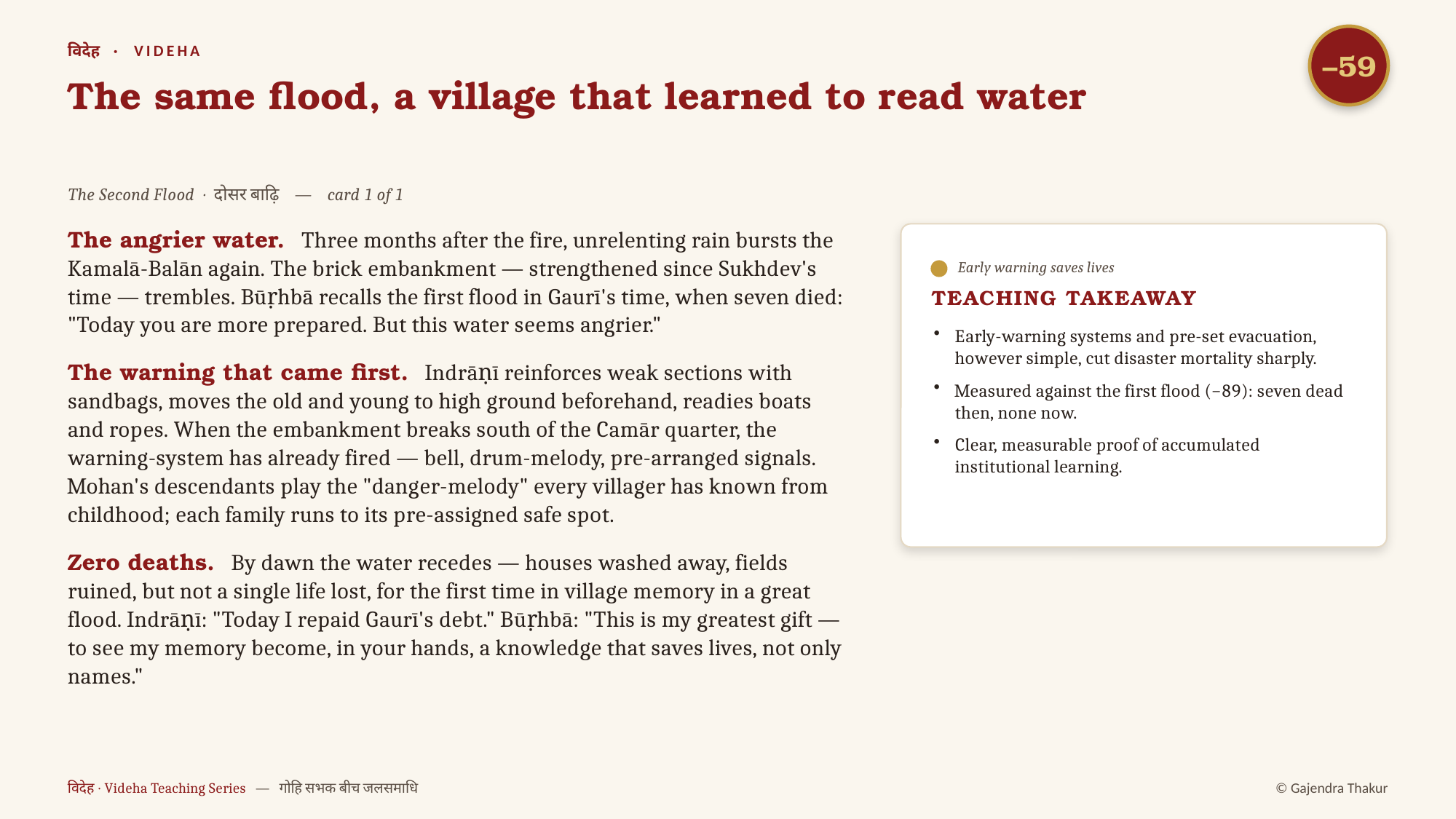

−59
विदेह  ·  VIDEHA
The same flood, a village that learned to read water
The Second Flood  ·  दोसर बाढ़ि    —    card 1 of 1
The angrier water.  Three months after the fire, unrelenting rain bursts the Kamalā-Balān again. The brick embankment — strengthened since Sukhdev's time — trembles. Būṛhbā recalls the first flood in Gaurī's time, when seven died: "Today you are more prepared. But this water seems angrier."
The warning that came first.  Indrāṇī reinforces weak sections with sandbags, moves the old and young to high ground beforehand, readies boats and ropes. When the embankment breaks south of the Camār quarter, the warning-system has already fired — bell, drum-melody, pre-arranged signals. Mohan's descendants play the "danger-melody" every villager has known from childhood; each family runs to its pre-assigned safe spot.
Zero deaths.  By dawn the water recedes — houses washed away, fields ruined, but not a single life lost, for the first time in village memory in a great flood. Indrāṇī: "Today I repaid Gaurī's debt." Būṛhbā: "This is my greatest gift — to see my memory become, in your hands, a knowledge that saves lives, not only names."

Early warning saves lives

TEACHING TAKEAWAY
Early-warning systems and pre-set evacuation, however simple, cut disaster mortality sharply.
Measured against the first flood (−89): seven dead then, none now.
Clear, measurable proof of accumulated institutional learning.
विदेह · Videha Teaching Series   —   गोहि सभक बीच जलसमाधि
© Gajendra Thakur